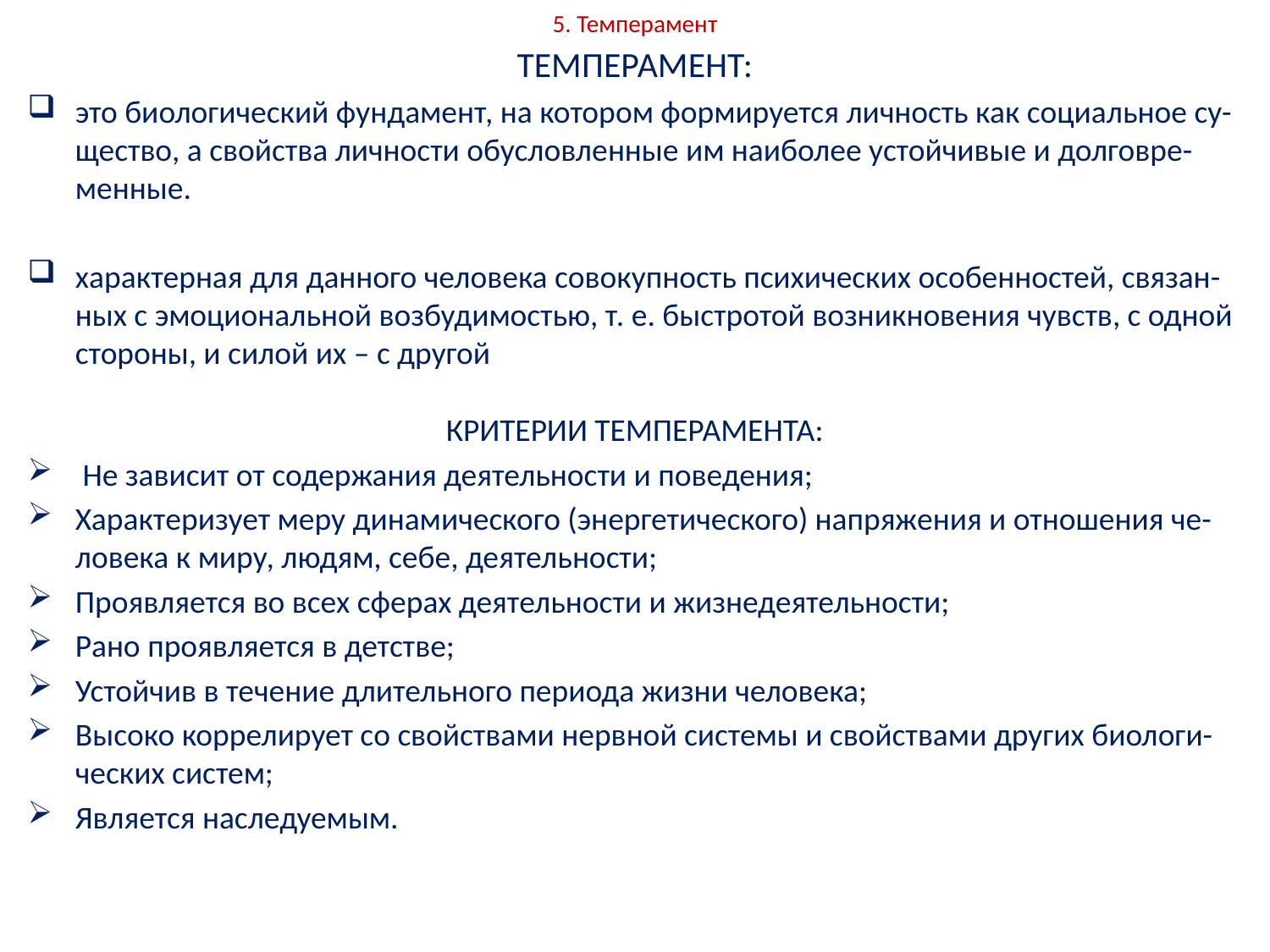

# 5. Темперамент
ТЕМПЕРАМЕНТ:
это биологический фундамент, на котором формируется личность как социальное су-щество, а свойства личности обусловленные им наиболее устойчивые и долговре-менные.

характерная для данного человека совокупность психических особенностей, связан-ных с эмоциональной возбудимостью, т. е. быстротой возникновения чувств, с одной стороны, и силой их – с другой

КРИТЕРИИ ТЕМПЕРАМЕНТА:
 Не зависит от содержания деятельности и поведения;
Характеризует меру динамического (энергетического) напряжения и отношения че-ловека к миру, людям, себе, деятельности;
Проявляется во всех сферах деятельности и жизнедеятельности;
Рано проявляется в детстве;
Устойчив в течение длительного периода жизни человека;
Высоко коррелирует со свойствами нервной системы и свойствами других биологи-ческих систем;
Является наследуемым.